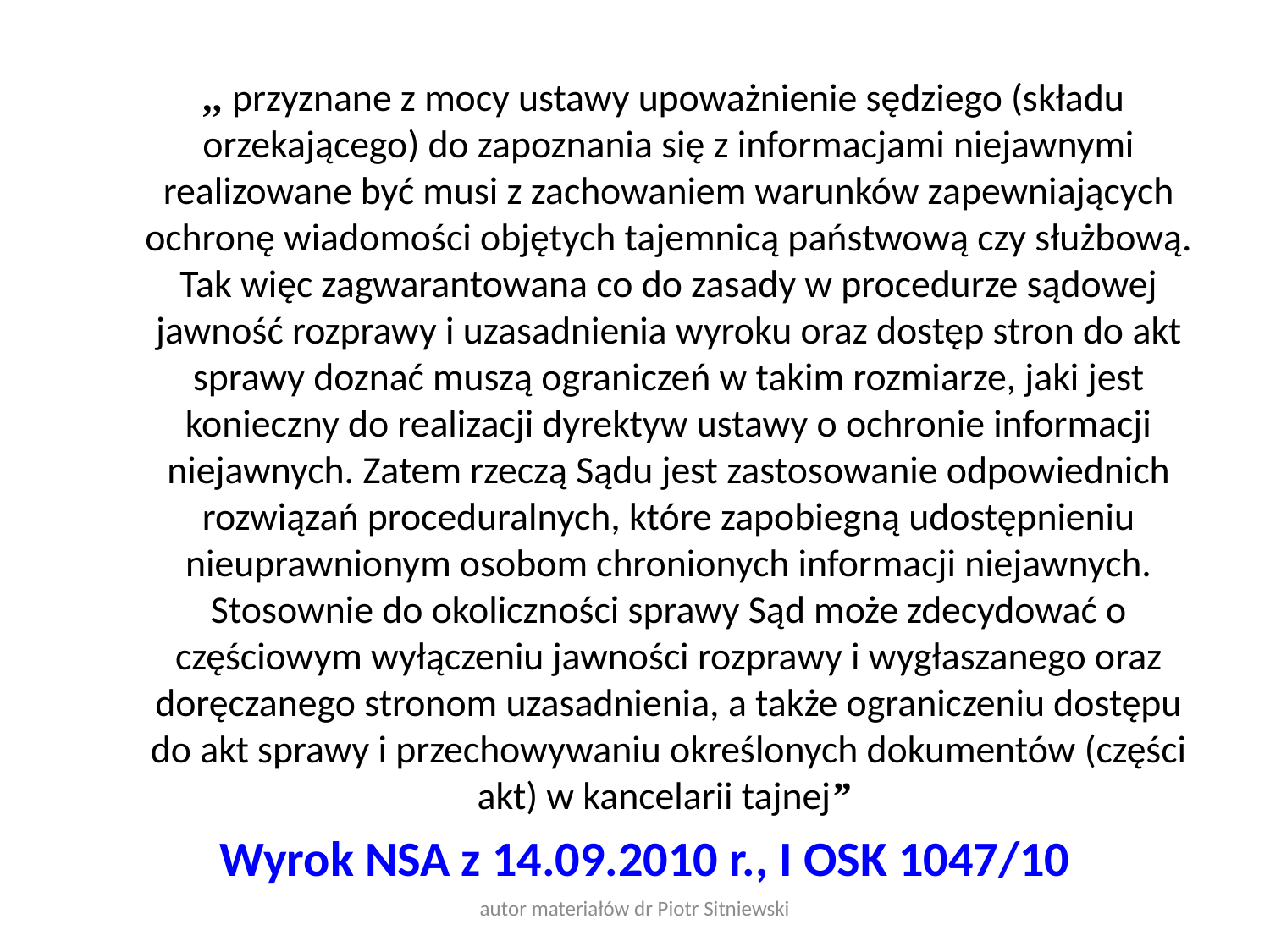

,, przyznane z mocy ustawy upoważnienie sędziego (składu orzekającego) do zapoznania się z informacjami niejawnymi realizowane być musi z zachowaniem warunków zapewniających ochronę wiadomości objętych tajemnicą państwową czy służbową. Tak więc zagwarantowana co do zasady w procedurze sądowej jawność rozprawy i uzasadnienia wyroku oraz dostęp stron do akt sprawy doznać muszą ograniczeń w takim rozmiarze, jaki jest konieczny do realizacji dyrektyw ustawy o ochronie informacji niejawnych. Zatem rzeczą Sądu jest zastosowanie odpowiednich rozwiązań proceduralnych, które zapobiegną udostępnieniu nieuprawnionym osobom chronionych informacji niejawnych. Stosownie do okoliczności sprawy Sąd może zdecydować o częściowym wyłączeniu jawności rozprawy i wygłaszanego oraz doręczanego stronom uzasadnienia, a także ograniczeniu dostępu do akt sprawy i przechowywaniu określonych dokumentów (części akt) w kancelarii tajnej”
Wyrok NSA z 14.09.2010 r., I OSK 1047/10
autor materiałów dr Piotr Sitniewski